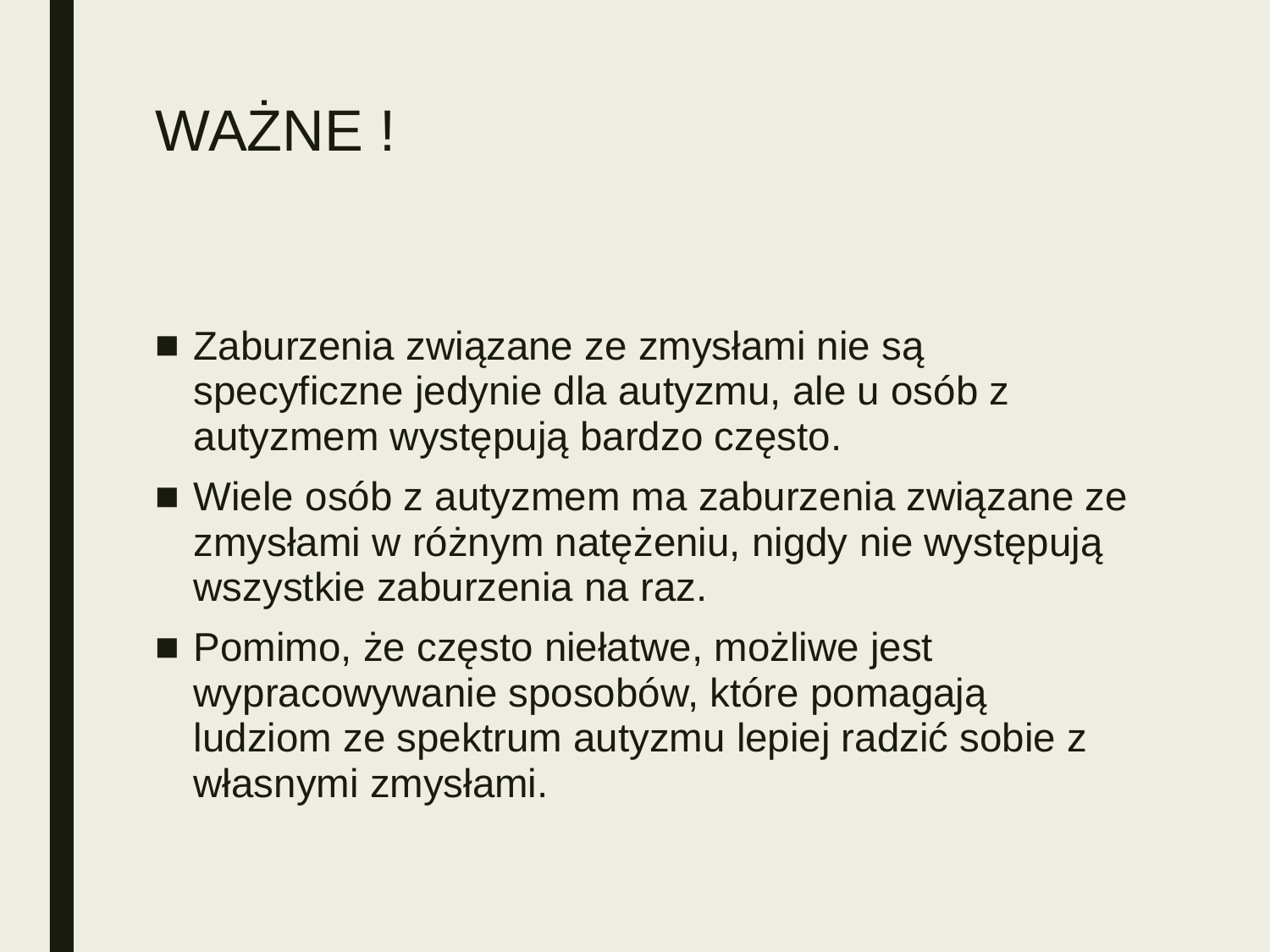

# WAŻNE !
Zaburzenia związane ze zmysłami nie są specyficzne jedynie dla autyzmu, ale u osób z autyzmem występują bardzo często.
Wiele osób z autyzmem ma zaburzenia związane ze zmysłami w różnym natężeniu, nigdy nie występują wszystkie zaburzenia na raz.
Pomimo, że często niełatwe, możliwe jest wypracowywanie sposobów, które pomagają ludziom ze spektrum autyzmu lepiej radzić sobie z własnymi zmysłami.